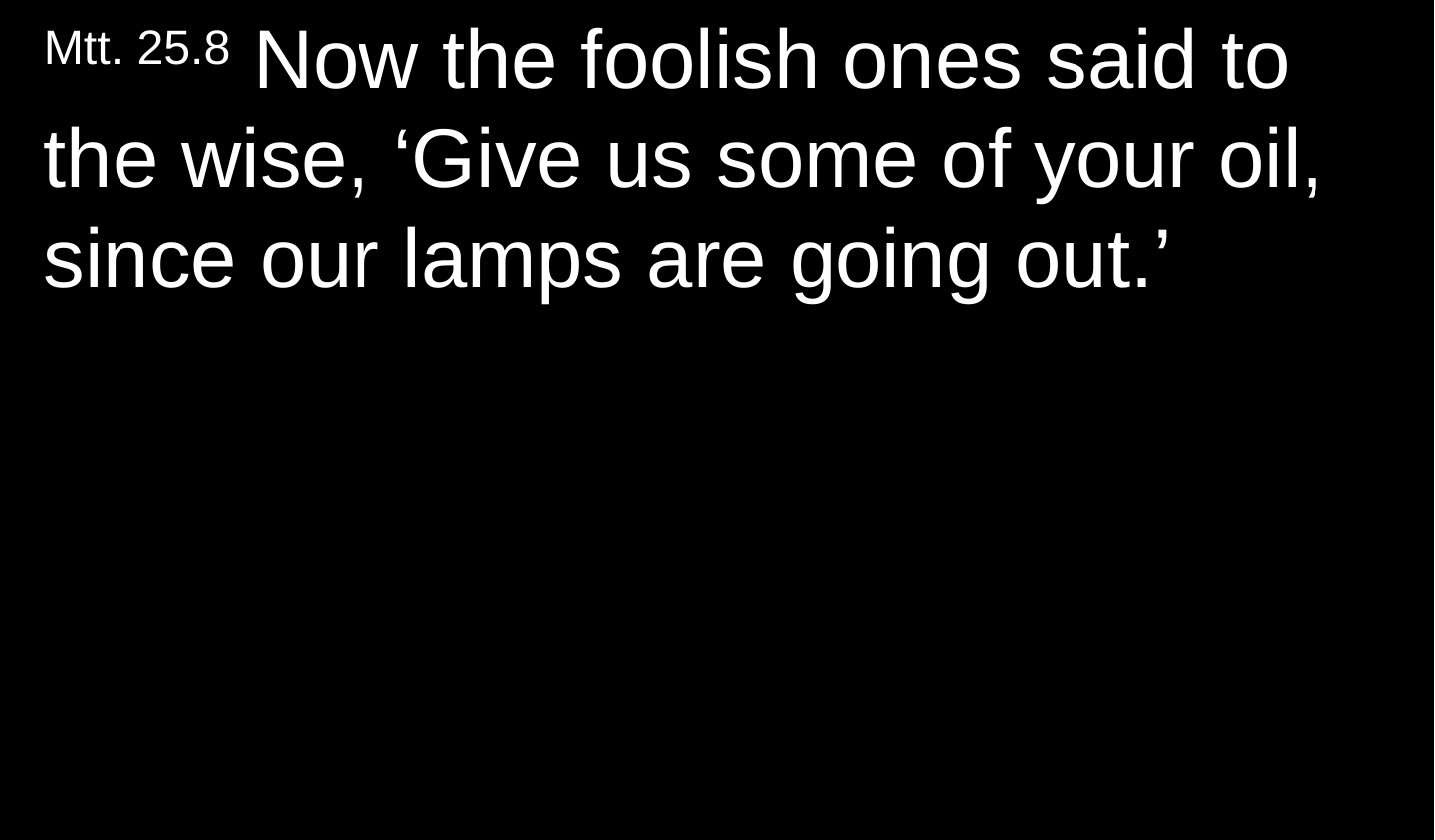

Mtt. 25.8 Now the foolish ones said to the wise, ‘Give us some of your oil, since our lamps are going out.’